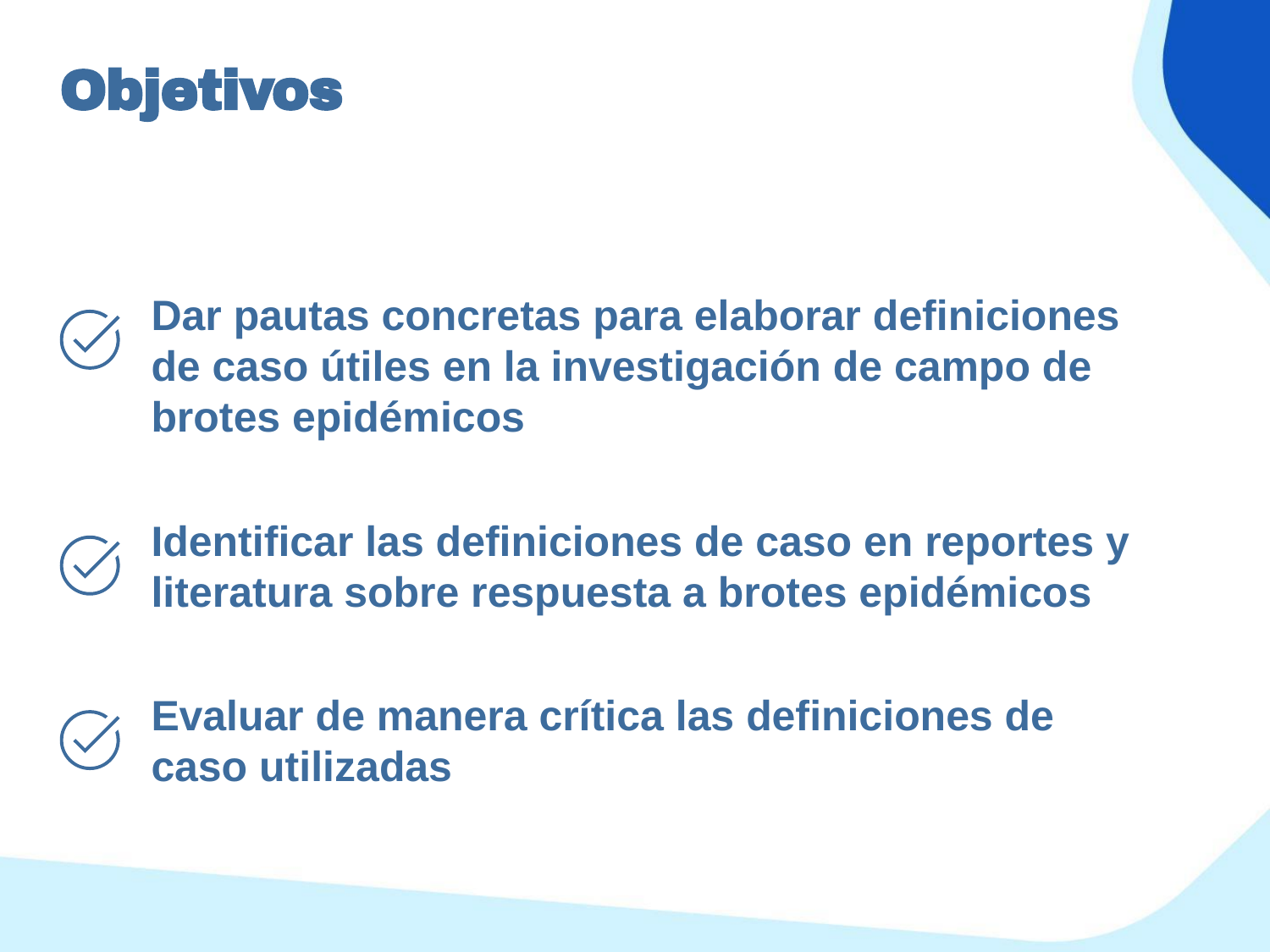

Objetivos
Dar pautas concretas para elaborar definiciones de caso útiles en la investigación de campo de brotes epidémicos

Identificar las definiciones de caso en reportes y literatura sobre respuesta a brotes epidémicos

Evaluar de manera crítica las definiciones de caso utilizadas